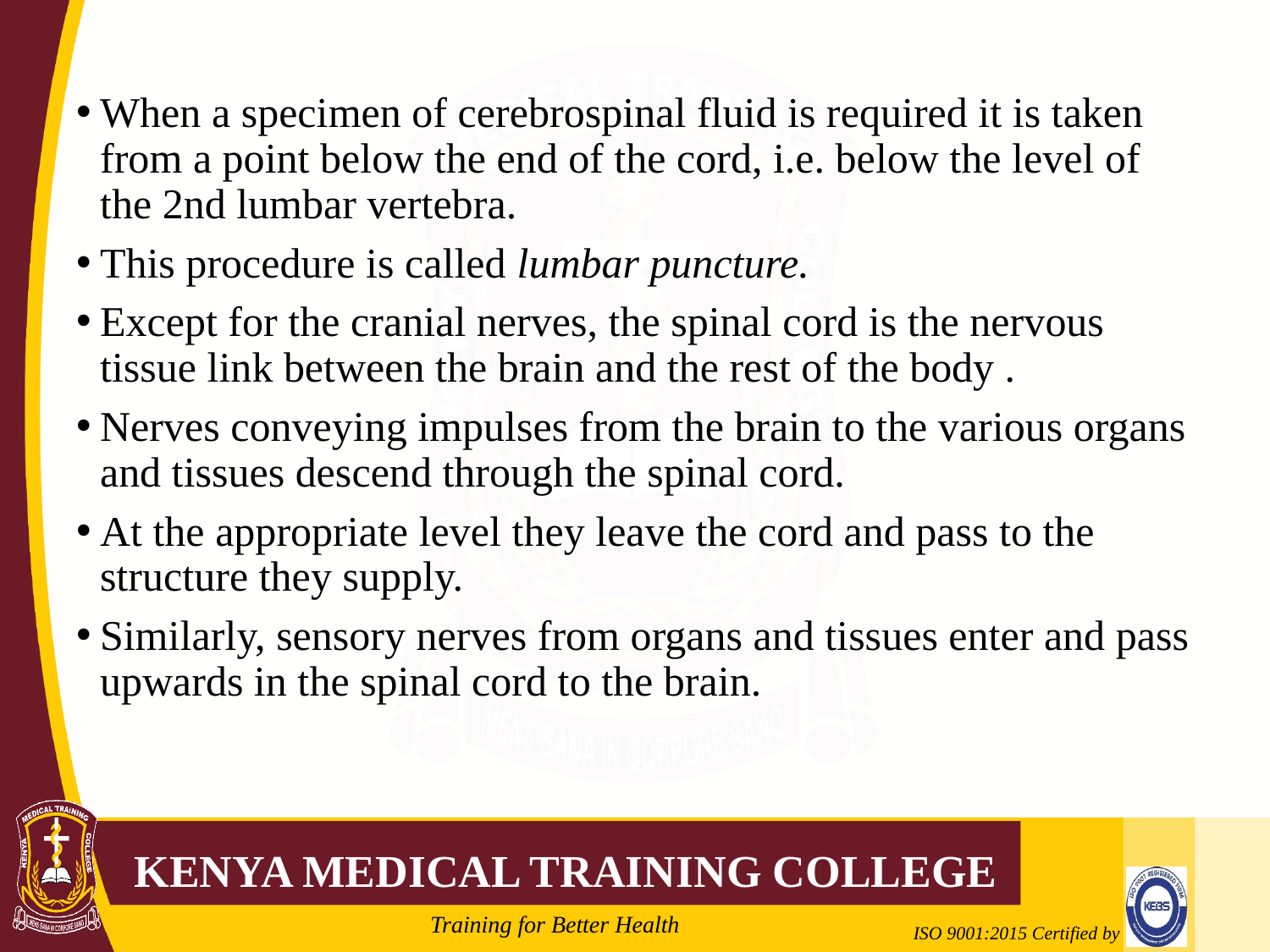

#
When a specimen of cerebrospinal fluid is required it is taken from a point below the end of the cord, i.e. below the level of the 2nd lumbar vertebra.
This procedure is called lumbar puncture.
Except for the cranial nerves, the spinal cord is the nervous tissue link between the brain and the rest of the body .
Nerves conveying impulses from the brain to the various organs and tissues descend through the spinal cord.
At the appropriate level they leave the cord and pass to the structure they supply.
Similarly, sensory nerves from organs and tissues enter and pass upwards in the spinal cord to the brain.